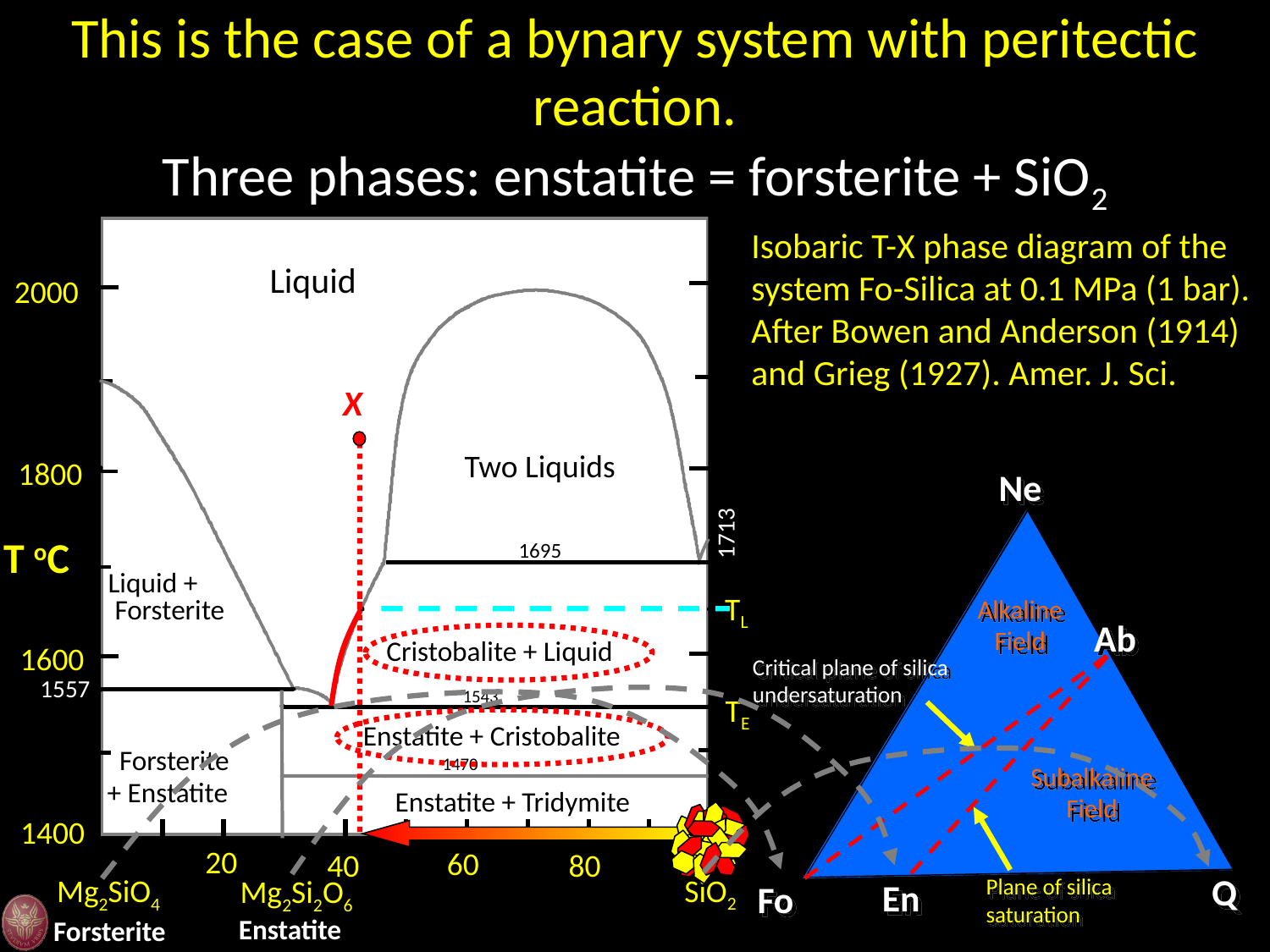

This is the case of a bynary system with peritectic reaction.
Three phases: enstatite = forsterite + SiO2

Liquid
2000

Two Liquids
1800

1713
T oC
1695
Liquid +

 Forsterite

Cristobalite + Liquid
1600

1557

1543

Enstatite + Cristobalite
Forsterite
1470

+ Enstatite

Enstatite + Tridymite
1400

20
60
80
40
SiO2
Mg2SiO4
Mg2Si2O6

Enstatite
Forsterite
Isobaric T-X phase diagram of the system Fo-Silica at 0.1 MPa (1 bar).
After Bowen and Anderson (1914) and Grieg (1927). Amer. J. Sci.
X

Ne
Alkaline Field

Ab
Critical plane of silica undersaturation

Subalkaline Field

Q
Plane of silica saturation
En
Fo
TL

TE